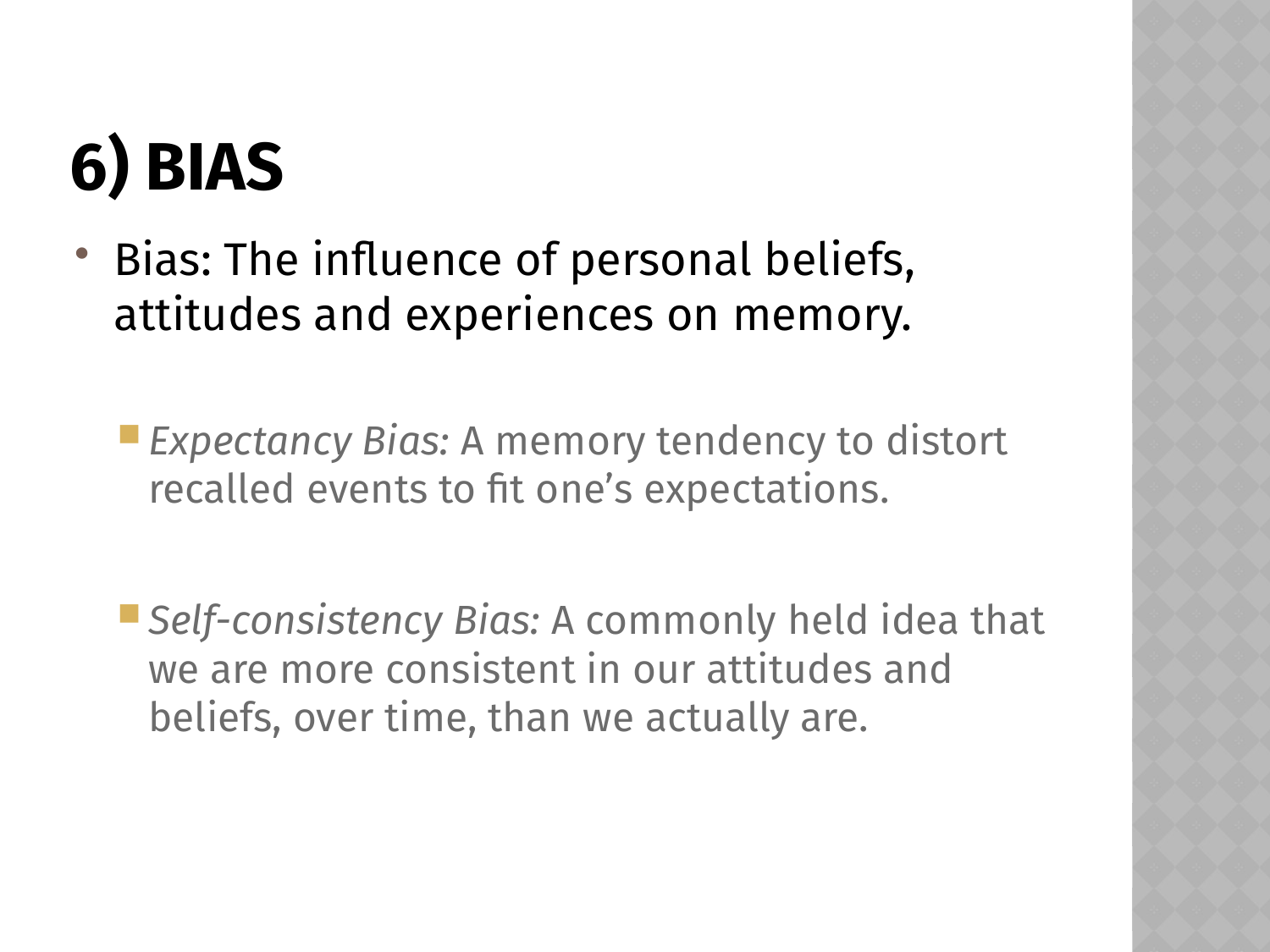

# 6) bias
Bias: The influence of personal beliefs, attitudes and experiences on memory.

Expectancy Bias: A memory tendency to distort recalled events to fit one’s expectations.

Self-consistency Bias: A commonly held idea that we are more consistent in our attitudes and beliefs, over time, than we actually are.